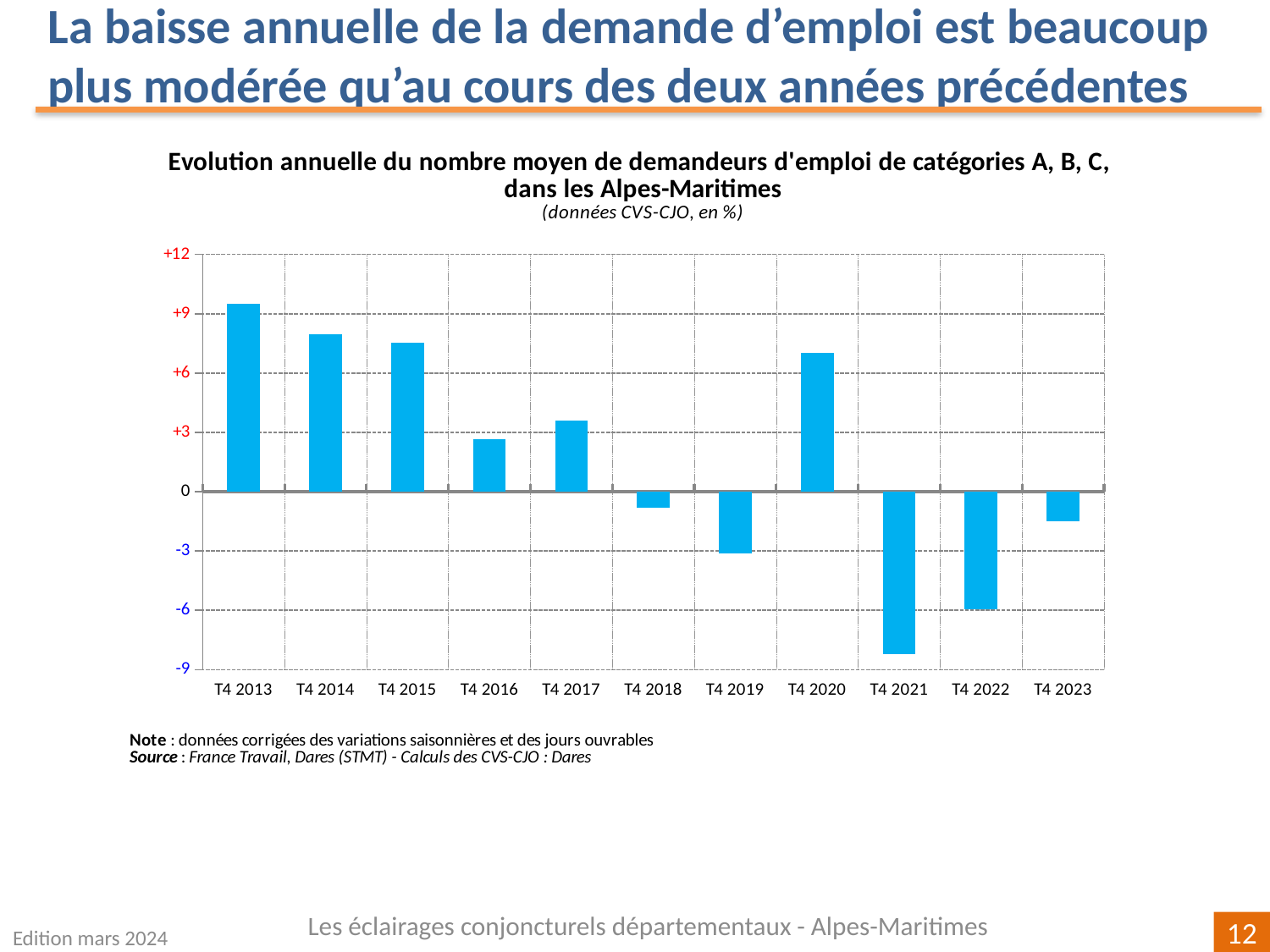

La baisse annuelle de la demande d’emploi est beaucoup plus modérée qu’au cours des deux années précédentes

### Chart

| Category |  |
|---|---|
| T4 2013 | 9.508168381018223 |
| T4 2014 | 7.956429078853899 |
| T4 2015 | 7.512612415003295 |
| T4 2016 | 2.6556496310653044 |
| T4 2017 | 3.6104670420669116 |
| T4 2018 | -0.8056265984654698 |
| T4 2019 | -3.1423230630398313 |
| T4 2020 | 7.030912055368854 |
| T4 2021 | -8.222968351675686 |
| T4 2022 | -5.931370888520027 |
| T4 2023 | -1.4908174288800868 |
Les éclairages conjoncturels départementaux - Alpes-Maritimes
Edition mars 2024
12